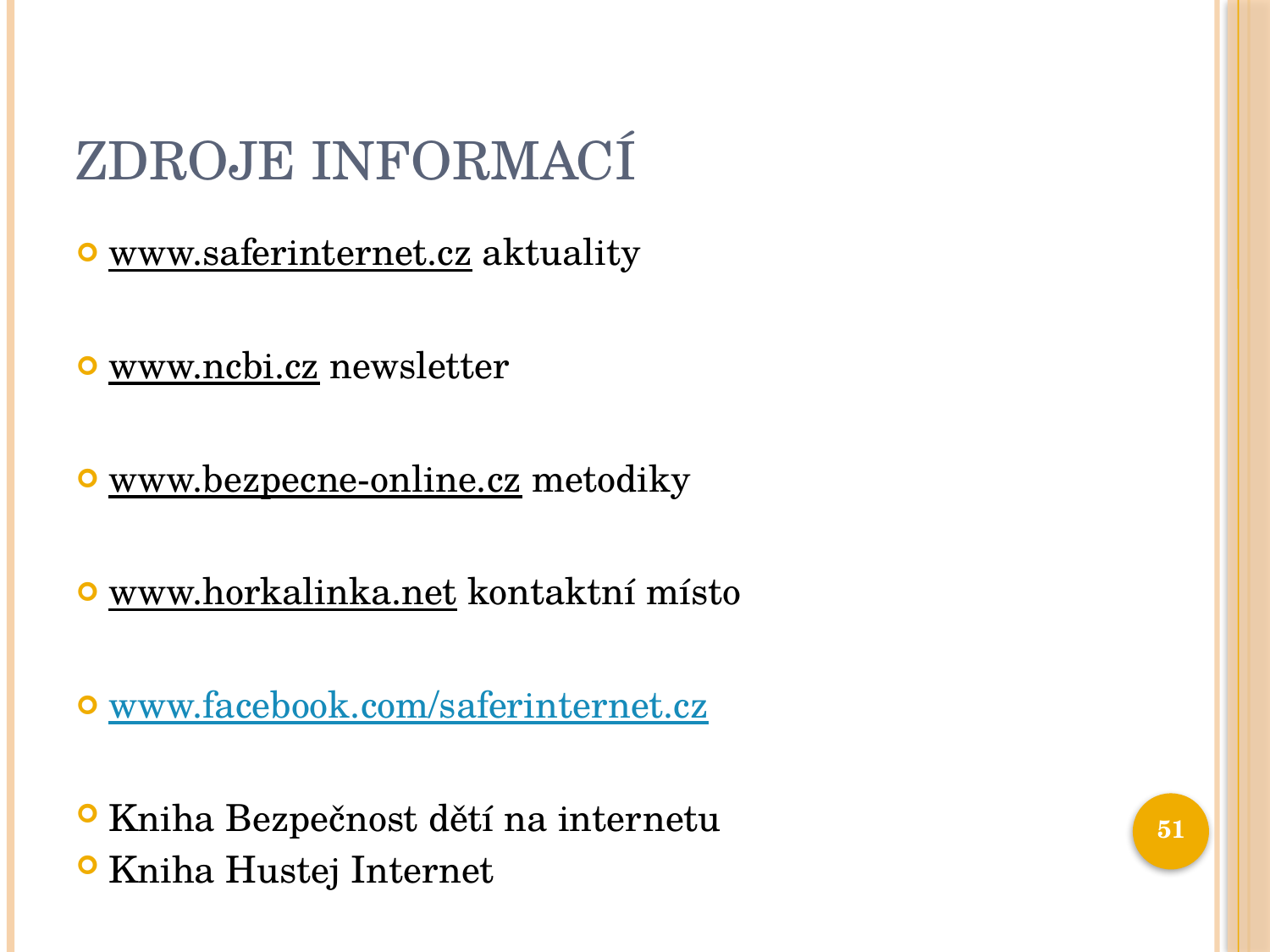

# Zdroje informací
www.saferinternet.cz aktuality

www.ncbi.cz newsletter

www.bezpecne-online.cz metodiky

www.horkalinka.net kontaktní místo

www.facebook.com/saferinternet.cz

Kniha Bezpečnost dětí na internetu
Kniha Hustej Internet

51